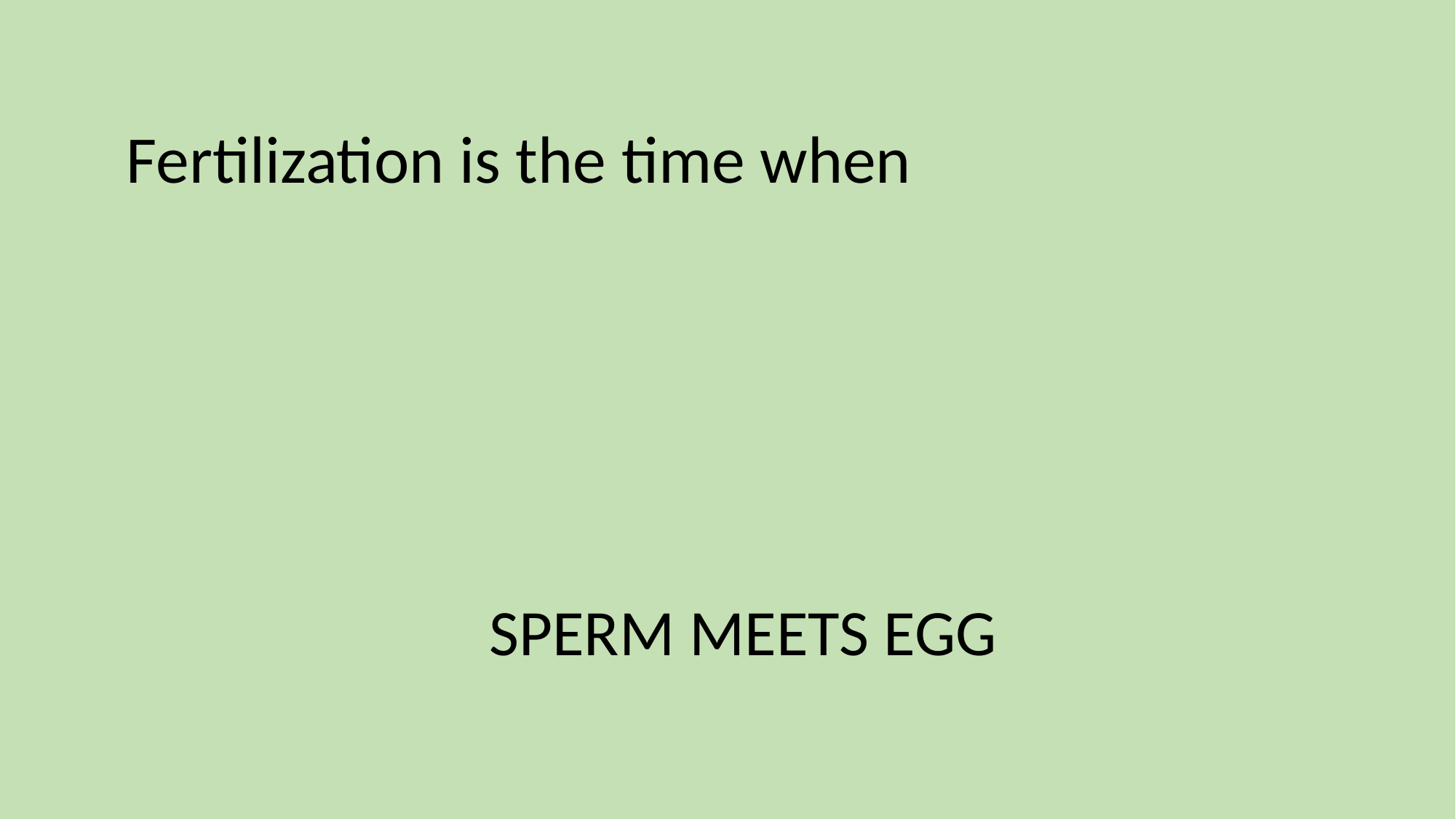

# Fertilization is the time when
SPERM MEETS EGG